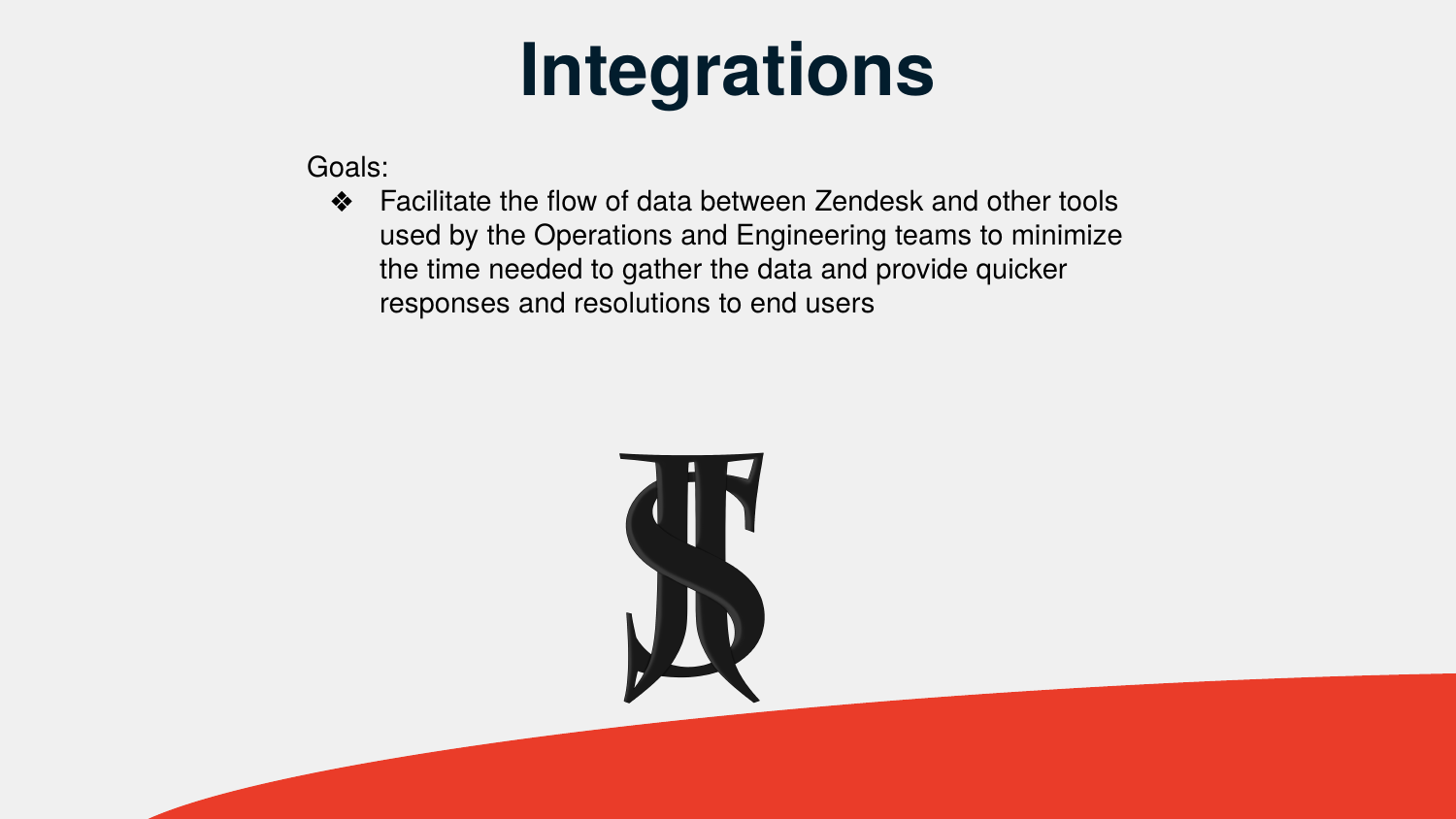

# Integrations
Goals:
Facilitate the flow of data between Zendesk and other tools used by the Operations and Engineering teams to minimize the time needed to gather the data and provide quicker responses and resolutions to end users